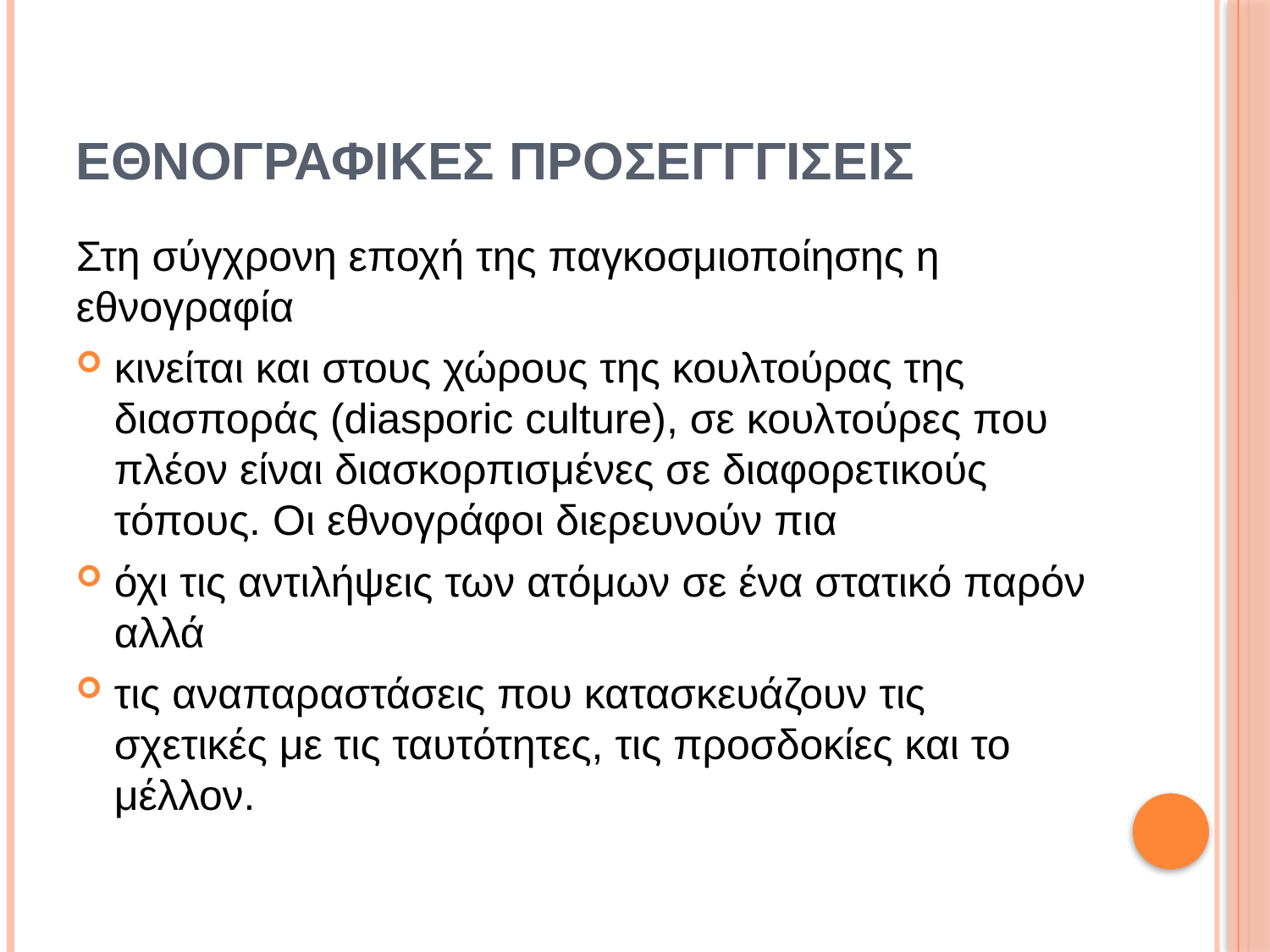

# Εθνογραφικεσ προσεγγγισεισ
Στη σύγχρονη εποχή της παγκοσμιοποίησης η εθνογραφία
κινείται και στους χώρους της κουλτούρας της διασποράς (diasporic culture), σε κουλτούρες που πλέον είναι διασκορπισμένες σε διαφορετικούς τόπους. Οι εθνογράφοι διερευνούν πια
όχι τις αντιλήψεις των ατόμων σε ένα στατικό παρόν αλλά
τις αναπαραστάσεις που κατασκευάζουν τις σχετικές με τις ταυτότητες, τις προσδοκίες και το μέλλον.